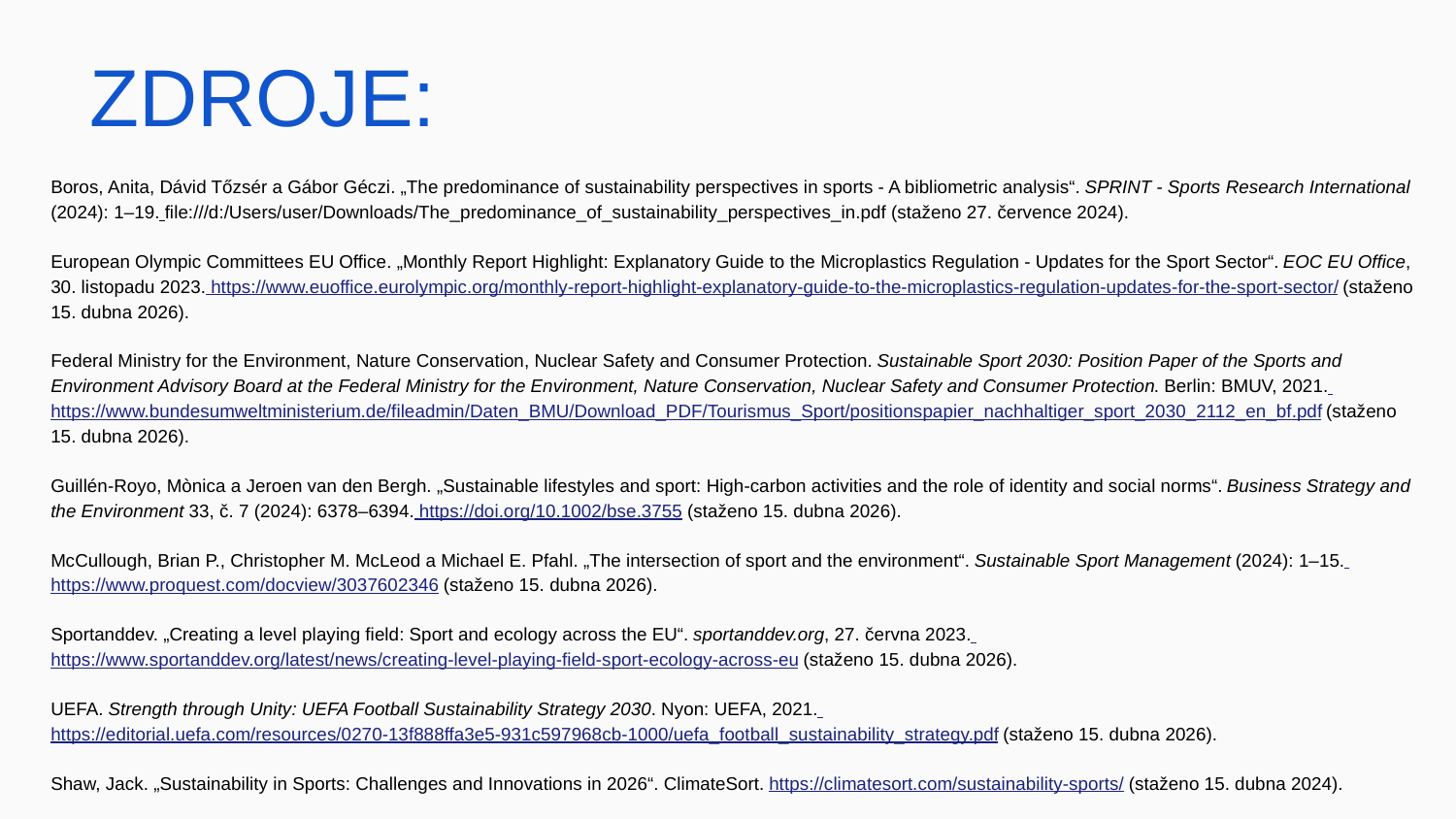

# ZDROJE:
Boros, Anita, Dávid Tőzsér a Gábor Géczi. „The predominance of sustainability perspectives in sports - A bibliometric analysis“. SPRINT - Sports Research International (2024): 1–19. file:///d:/Users/user/Downloads/The_predominance_of_sustainability_perspectives_in.pdf (staženo 27. července 2024).
European Olympic Committees EU Office. „Monthly Report Highlight: Explanatory Guide to the Microplastics Regulation - Updates for the Sport Sector“. EOC EU Office, 30. listopadu 2023. https://www.euoffice.eurolympic.org/monthly-report-highlight-explanatory-guide-to-the-microplastics-regulation-updates-for-the-sport-sector/ (staženo 15. dubna 2026).
Federal Ministry for the Environment, Nature Conservation, Nuclear Safety and Consumer Protection. Sustainable Sport 2030: Position Paper of the Sports and Environment Advisory Board at the Federal Ministry for the Environment, Nature Conservation, Nuclear Safety and Consumer Protection. Berlin: BMUV, 2021. https://www.bundesumweltministerium.de/fileadmin/Daten_BMU/Download_PDF/Tourismus_Sport/positionspapier_nachhaltiger_sport_2030_2112_en_bf.pdf (staženo 15. dubna 2026).
Guillén-Royo, Mònica a Jeroen van den Bergh. „Sustainable lifestyles and sport: High-carbon activities and the role of identity and social norms“. Business Strategy and the Environment 33, č. 7 (2024): 6378–6394. https://doi.org/10.1002/bse.3755 (staženo 15. dubna 2026).
McCullough, Brian P., Christopher M. McLeod a Michael E. Pfahl. „The intersection of sport and the environment“. Sustainable Sport Management (2024): 1–15. https://www.proquest.com/docview/3037602346 (staženo 15. dubna 2026).
Sportanddev. „Creating a level playing field: Sport and ecology across the EU“. sportanddev.org, 27. června 2023. https://www.sportanddev.org/latest/news/creating-level-playing-field-sport-ecology-across-eu (staženo 15. dubna 2026).
UEFA. Strength through Unity: UEFA Football Sustainability Strategy 2030. Nyon: UEFA, 2021. https://editorial.uefa.com/resources/0270-13f888ffa3e5-931c597968cb-1000/uefa_football_sustainability_strategy.pdf (staženo 15. dubna 2026).
Shaw, Jack. „Sustainability in Sports: Challenges and Innovations in 2026“. ClimateSort. https://climatesort.com/sustainability-sports/ (staženo 15. dubna 2024).